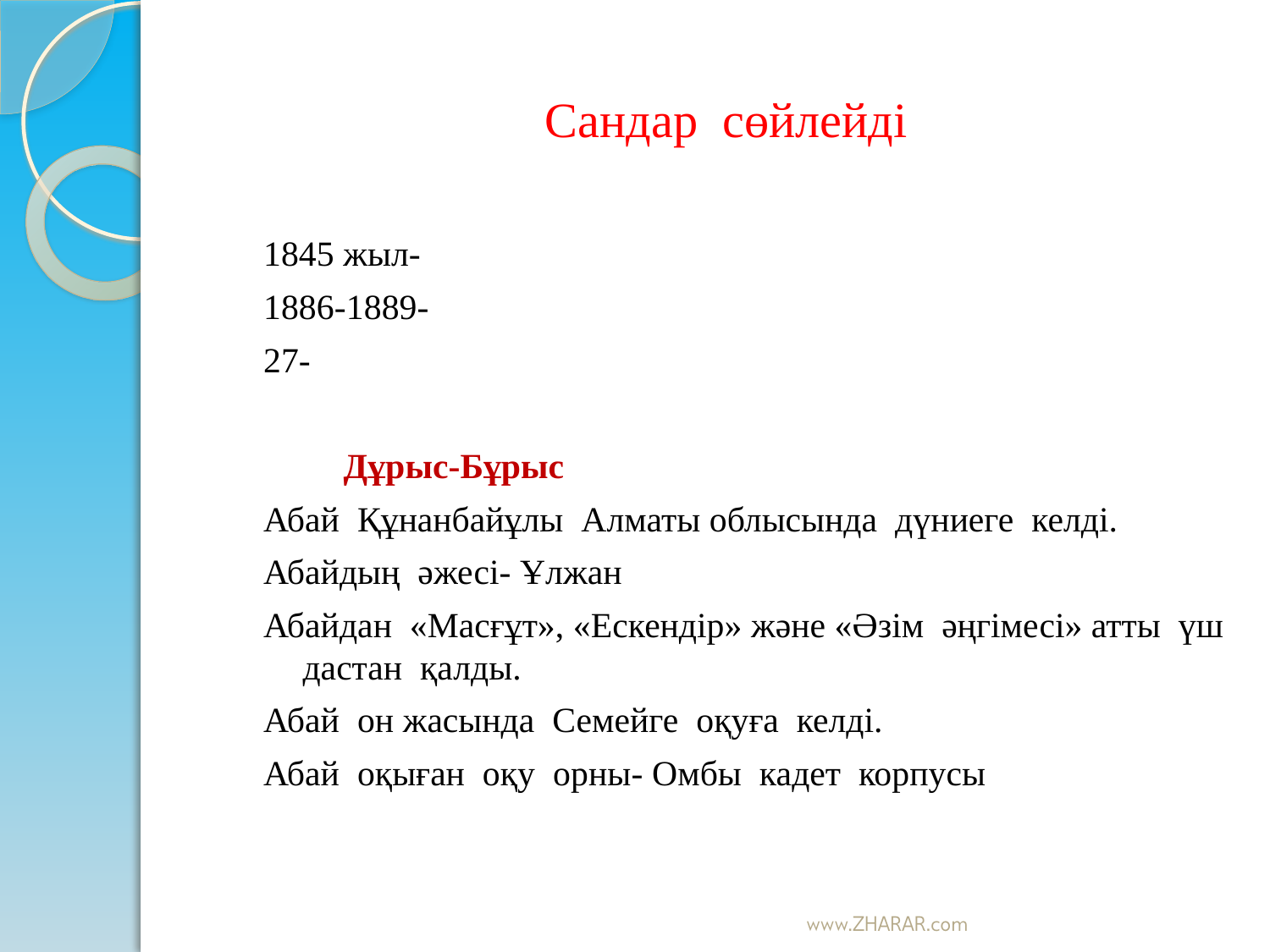

# Сандар  сөйлейді

1845 жыл-
1886-1889-
27-

         Дұрыс-Бұрыс
Абай  Құнанбайұлы  Алматы облысында  дүниеге  келді.
Абайдың  әжесі- Ұлжан
Абайдан  «Масғұт», «Ескендір» және «Әзім  әңгімесі» атты  үш  дастан  қалды.
Абай  он жасында  Семейге  оқуға  келді.
Абай  оқыған  оқу  орны- Омбы  кадет  корпусы

www.ZHARAR.com